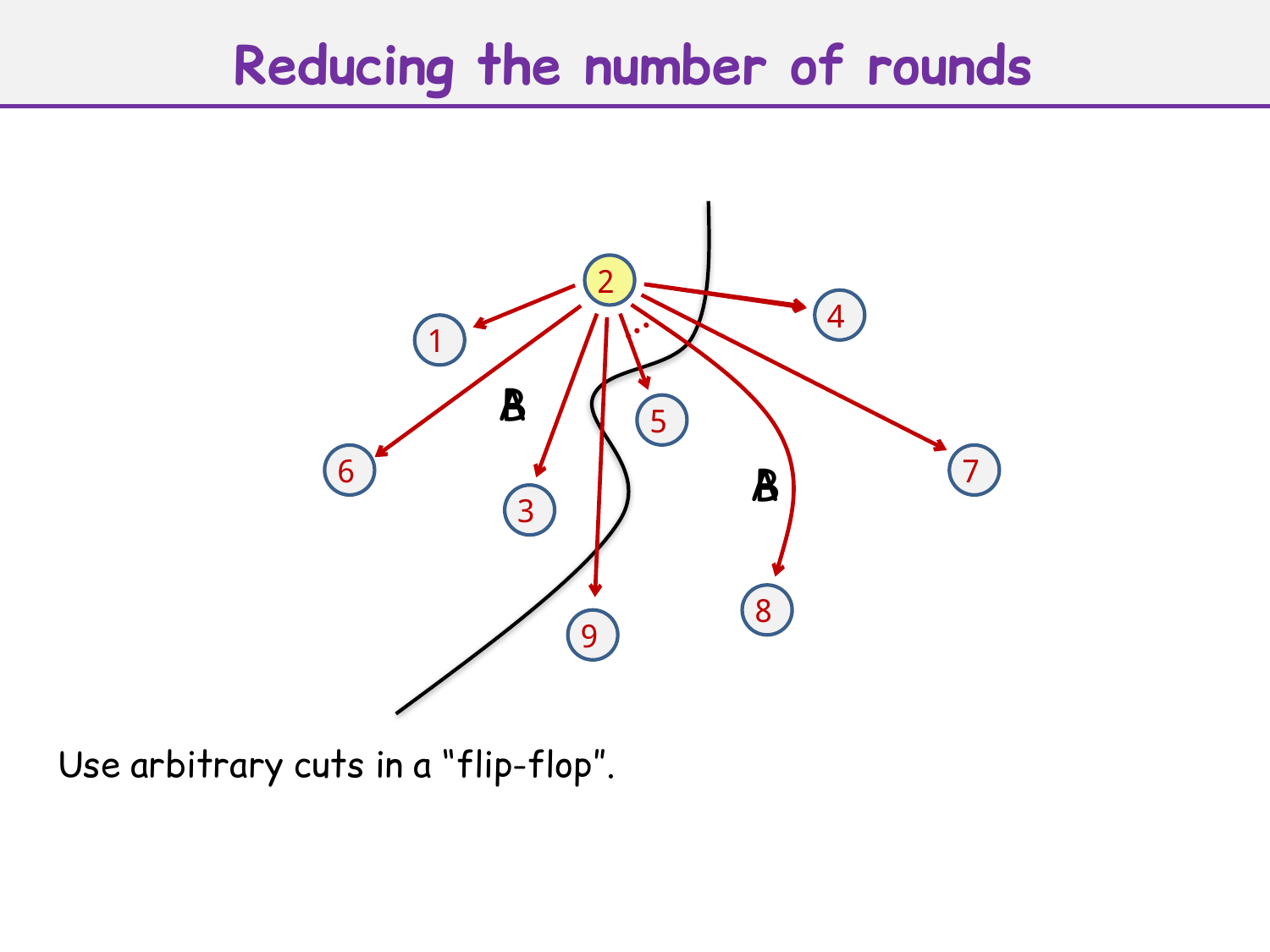

Reducing the number of rounds

2
…

4
1
B
A
5
6
7
A
B
3
8
9
Use arbitrary cuts in a “flip-flop”.